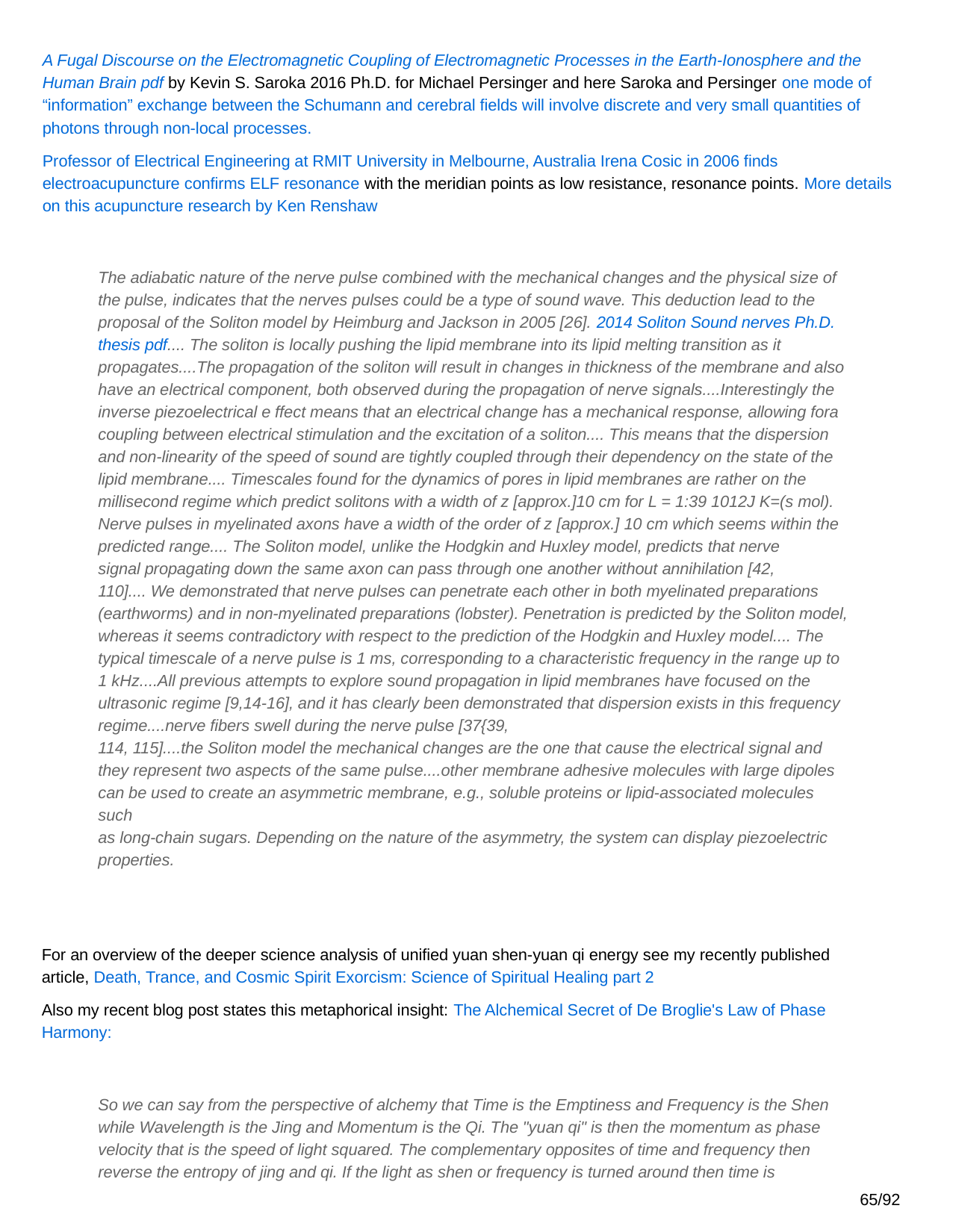

A Fugal Discourse on the Electromagnetic Coupling of Electromagnetic Processes in the Earth-Ionosphere and the Human Brain pdf by Kevin S. Saroka 2016 Ph.D. for Michael Persinger and here Saroka and Persinger one mode of “information” exchange between the Schumann and cerebral fields will involve discrete and very small quantities of photons through non-local processes.
Professor of Electrical Engineering at RMIT University in Melbourne, Australia Irena Cosic in 2006 finds electroacupuncture confirms ELF resonance with the meridian points as low resistance, resonance points. More details on this acupuncture research by Ken Renshaw
The adiabatic nature of the nerve pulse combined with the mechanical changes and the physical size of the pulse, indicates that the nerves pulses could be a type of sound wave. This deduction lead to the proposal of the Soliton model by Heimburg and Jackson in 2005 [26]. 2014 Soliton Sound nerves Ph.D. thesis pdf.... The soliton is locally pushing the lipid membrane into its lipid melting transition as it propagates....The propagation of the soliton will result in changes in thickness of the membrane and also have an electrical component, both observed during the propagation of nerve signals....Interestingly the inverse piezoelectrical e ffect means that an electrical change has a mechanical response, allowing fora coupling between electrical stimulation and the excitation of a soliton.... This means that the dispersion and non-linearity of the speed of sound are tightly coupled through their dependency on the state of the lipid membrane.... Timescales found for the dynamics of pores in lipid membranes are rather on the millisecond regime which predict solitons with a width of z [approx.]10 cm for L = 1:39 1012J K=(s mol). Nerve pulses in myelinated axons have a width of the order of z [approx.] 10 cm which seems within the predicted range.... The Soliton model, unlike the Hodgkin and Huxley model, predicts that nerve
signal propagating down the same axon can pass through one another without annihilation [42,
110].... We demonstrated that nerve pulses can penetrate each other in both myelinated preparations (earthworms) and in non-myelinated preparations (lobster). Penetration is predicted by the Soliton model, whereas it seems contradictory with respect to the prediction of the Hodgkin and Huxley model.... The typical timescale of a nerve pulse is 1 ms, corresponding to a characteristic frequency in the range up to 1 kHz....All previous attempts to explore sound propagation in lipid membranes have focused on the ultrasonic regime [9,14-16], and it has clearly been demonstrated that dispersion exists in this frequency regime....nerve fibers swell during the nerve pulse [37{39,
114, 115]....the Soliton model the mechanical changes are the one that cause the electrical signal and they represent two aspects of the same pulse....other membrane adhesive molecules with large dipoles can be used to create an asymmetric membrane, e.g., soluble proteins or lipid-associated molecules such
as long-chain sugars. Depending on the nature of the asymmetry, the system can display piezoelectric properties.
For an overview of the deeper science analysis of unified yuan shen-yuan qi energy see my recently published article, Death, Trance, and Cosmic Spirit Exorcism: Science of Spiritual Healing part 2
Also my recent blog post states this metaphorical insight: The Alchemical Secret of De Broglie's Law of Phase Harmony:
So we can say from the perspective of alchemy that Time is the Emptiness and Frequency is the Shen while Wavelength is the Jing and Momentum is the Qi. The "yuan qi" is then the momentum as phase velocity that is the speed of light squared. The complementary opposites of time and frequency then reverse the entropy of jing and qi. If the light as shen or frequency is turned around then time is
65/92